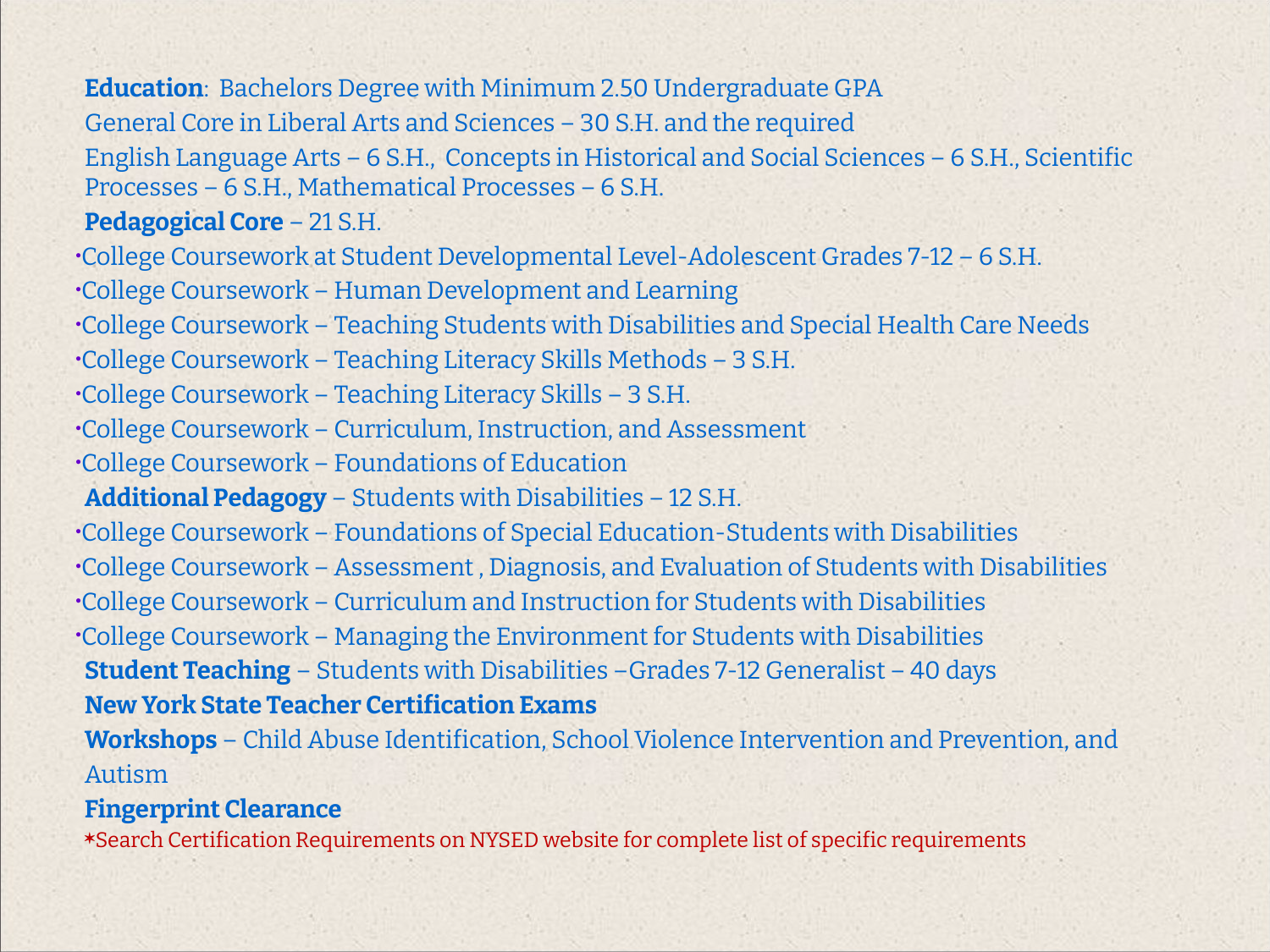

Education:  Bachelors Degree with Minimum 2.50 Undergraduate GPA
General Core in Liberal Arts and Sciences – 30 S.H. and the required
English Language Arts – 6 S.H.,  Concepts in Historical and Social Sciences – 6 S.H., Scientific Processes – 6 S.H., Mathematical Processes – 6 S.H.
Pedagogical Core – 21 S.H.
College Coursework at Student Developmental Level-Adolescent Grades 7-12 – 6 S.H.
College Coursework – Human Development and Learning
College Coursework – Teaching Students with Disabilities and Special Health Care Needs
College Coursework – Teaching Literacy Skills Methods – 3 S.H.
College Coursework – Teaching Literacy Skills – 3 S.H.
College Coursework – Curriculum, Instruction, and Assessment
College Coursework – Foundations of Education
Additional Pedagogy – Students with Disabilities – 12 S.H.
College Coursework – Foundations of Special Education-Students with Disabilities
College Coursework – Assessment , Diagnosis, and Evaluation of Students with Disabilities
College Coursework – Curriculum and Instruction for Students with Disabilities
College Coursework – Managing the Environment for Students with Disabilities
Student Teaching – Students with Disabilities –Grades 7-12 Generalist – 40 days
New York State Teacher Certification Exams
Workshops – Child Abuse Identification, School Violence Intervention and Prevention, and
Autism
Fingerprint Clearance
Search Certification Requirements on NYSED website for complete list of specific requirements